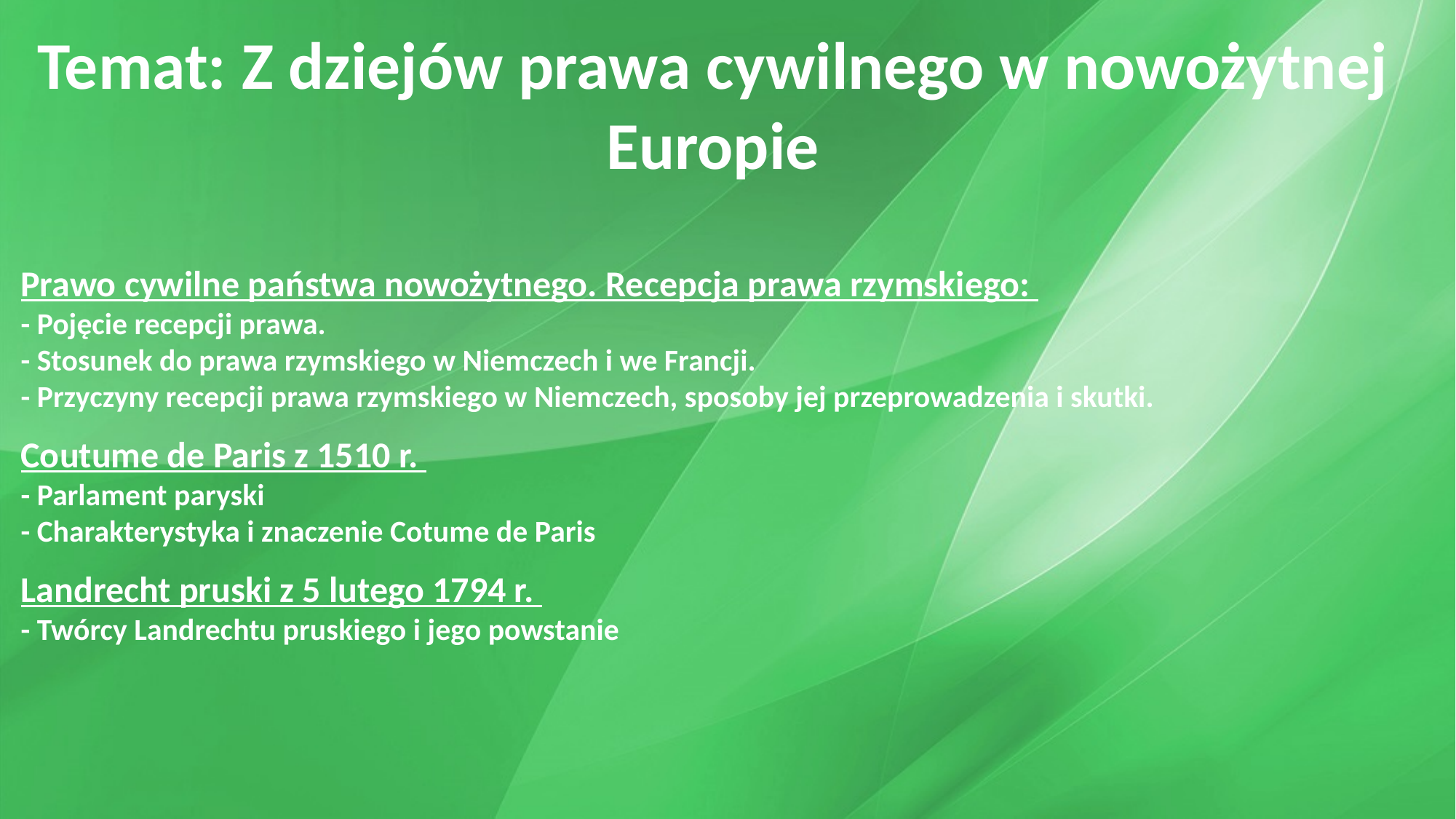

Temat: Z dziejów prawa cywilnego w nowożytnej Europie

Prawo cywilne państwa nowożytnego. Recepcja prawa rzymskiego:
- Pojęcie recepcji prawa.
- Stosunek do prawa rzymskiego w Niemczech i we Francji.
- Przyczyny recepcji prawa rzymskiego w Niemczech, sposoby jej przeprowadzenia i skutki.
Coutume de Paris z 1510 r.
- Parlament paryski
- Charakterystyka i znaczenie Cotume de Paris
Landrecht pruski z 5 lutego 1794 r.
- Twórcy Landrechtu pruskiego i jego powstanie